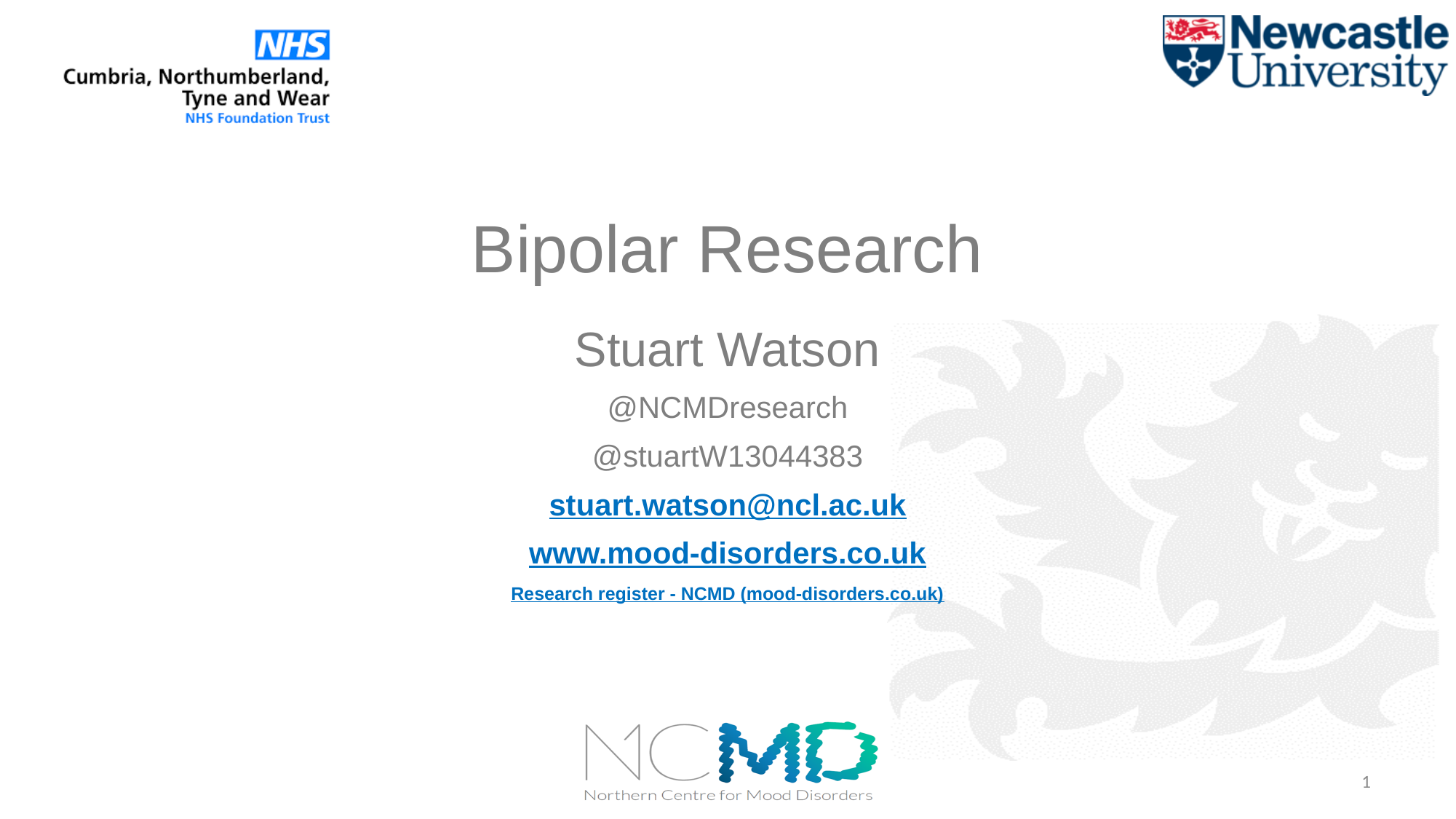

# Bipolar Research
Stuart Watson
@NCMDresearch
@stuartW13044383
stuart.watson@ncl.ac.uk
www.mood-disorders.co.uk
Research register - NCMD (mood-disorders.co.uk)
1